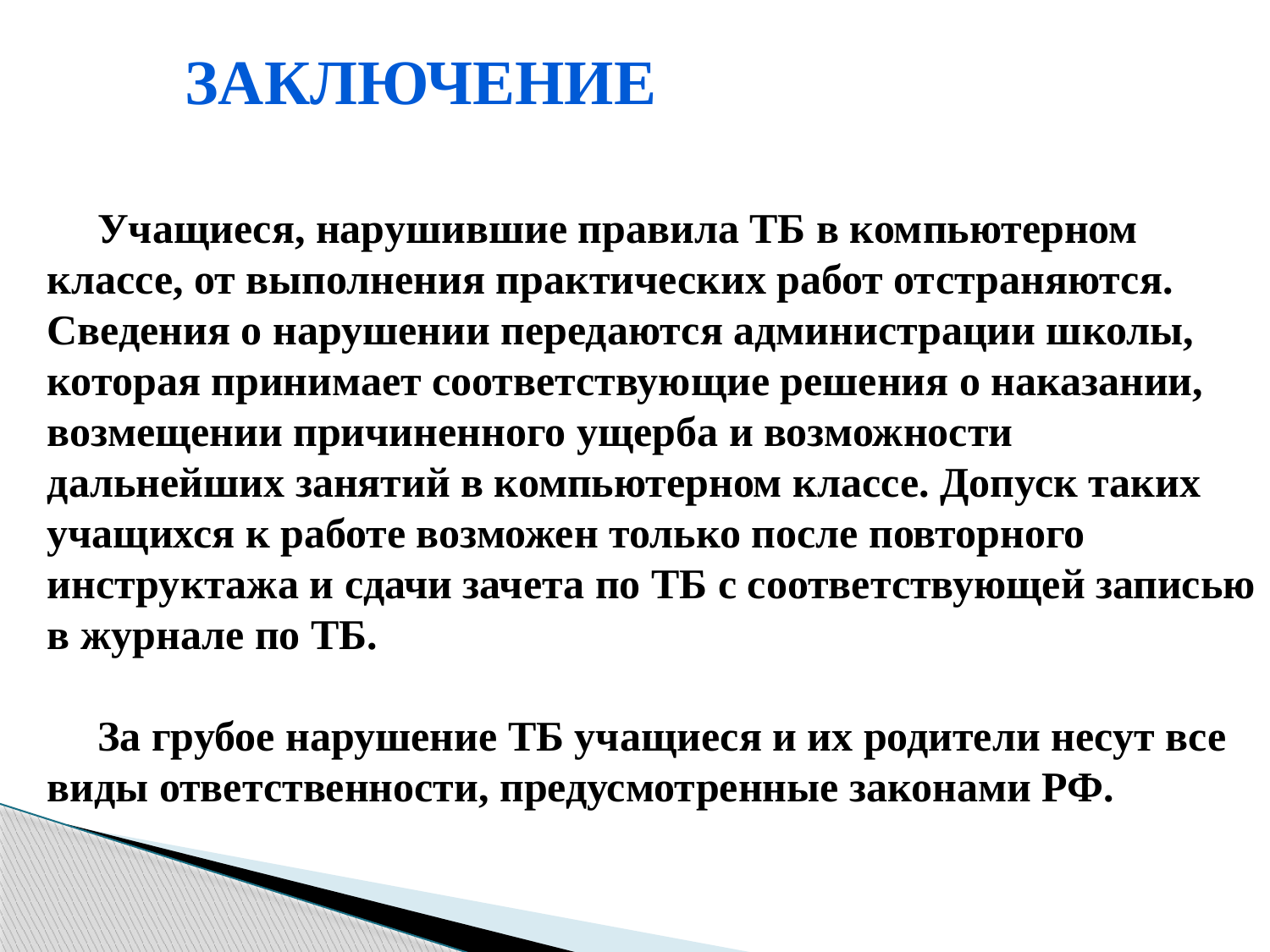

# Заключение
Учащиеся, нарушившие правила ТБ в компьютерном классе, от выполнения практических работ отстраняются. Сведения о нарушении передаются администрации школы, которая принимает соответствующие решения о наказании, возмещении причиненного ущерба и возможности дальнейших занятий в компьютерном классе. Допуск таких учащихся к работе возможен только после повторного инструктажа и сдачи зачета по ТБ с соответствующей записью в журнале по ТБ.

За грубое нарушение ТБ учащиеся и их родители несут все виды ответственности, предусмотренные законами РФ.